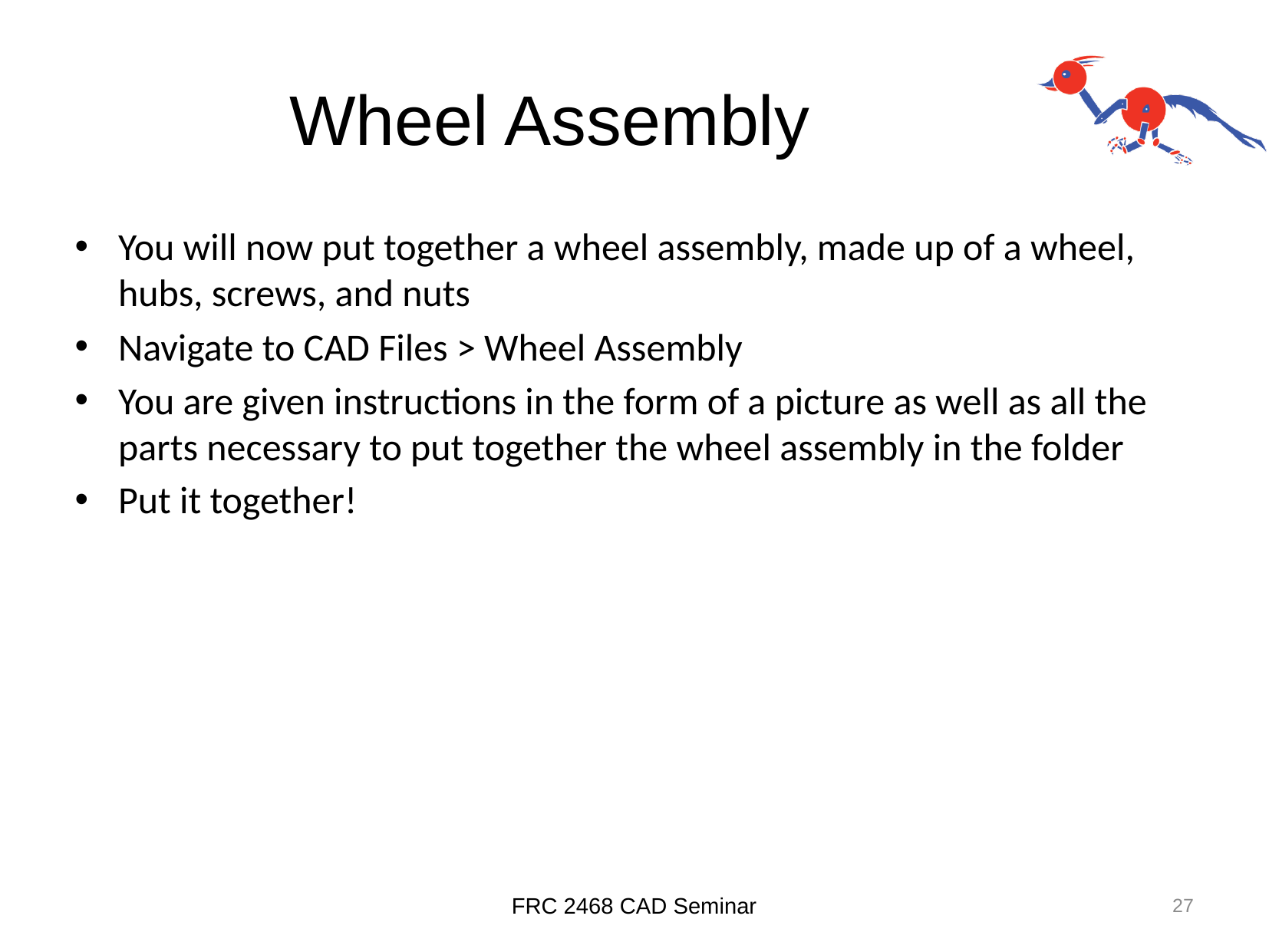

# Wheel Assembly
You will now put together a wheel assembly, made up of a wheel, hubs, screws, and nuts
Navigate to CAD Files > Wheel Assembly
You are given instructions in the form of a picture as well as all the parts necessary to put together the wheel assembly in the folder
Put it together!
FRC 2468 CAD Seminar
27